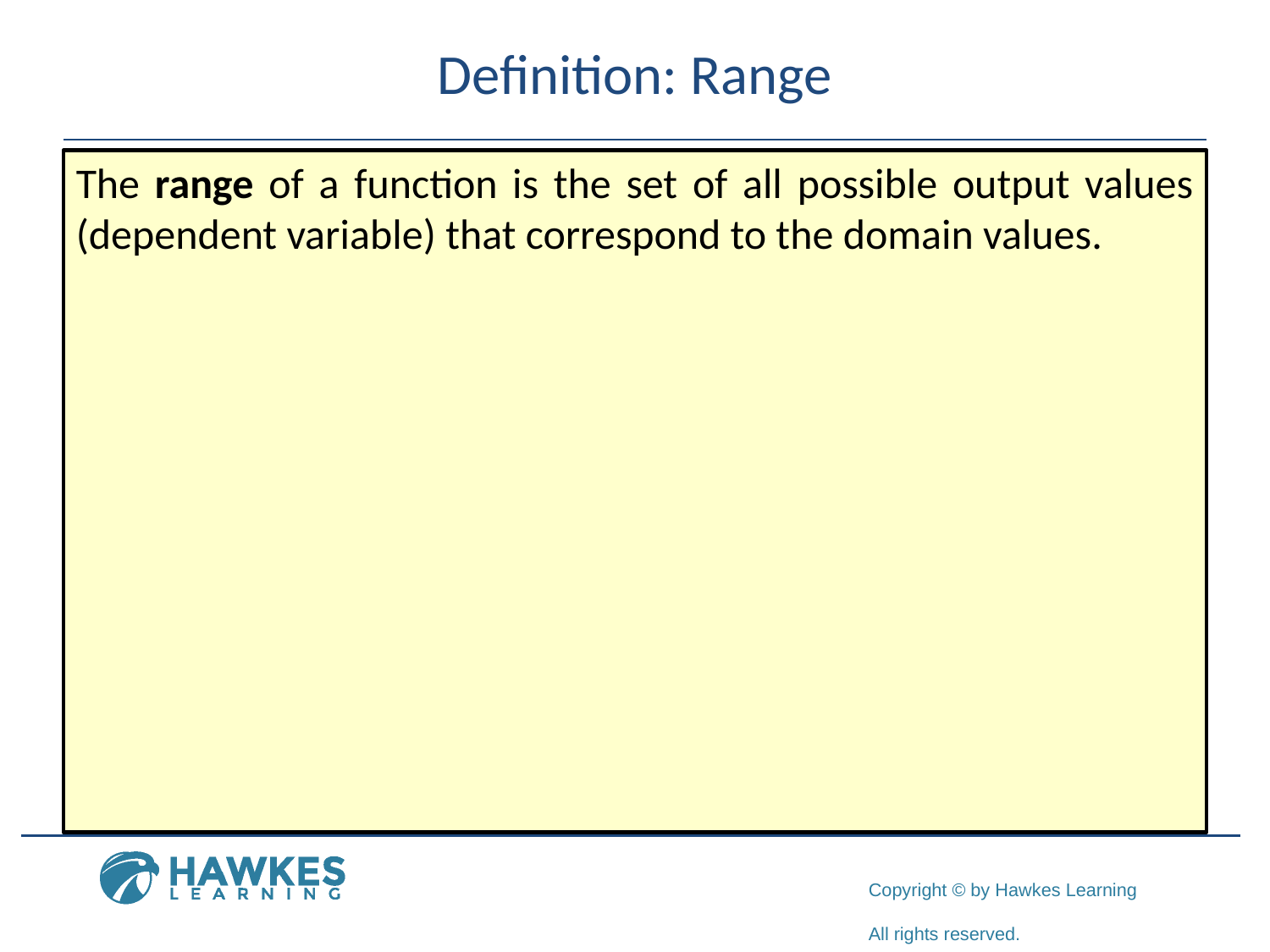

# Definition: Range
The range of a function is the set of all possible output values (dependent variable) that correspond to the domain values.